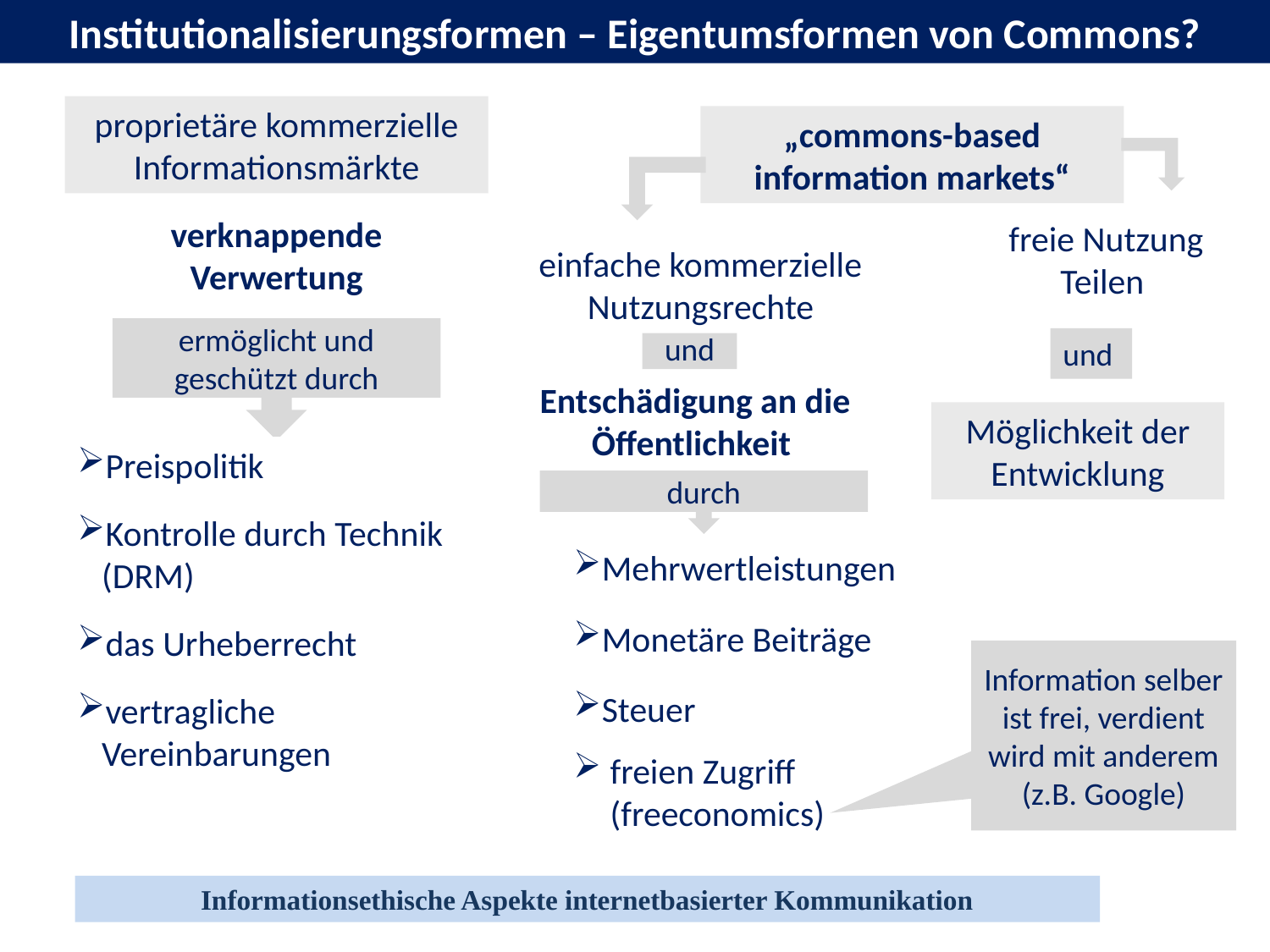

Institutionalisierungsformen – Eigentumsformen von Commons?
proprietäre kommerzielle Informationsmärkte
„commons-based information markets“

verknappende Verwertung
freie Nutzung
Teilen
einfache kommerzielle Nutzungsrechte
ermöglicht und geschützt durch
und
Entschädigung an die Öffentlichkeit
und
Möglichkeit der Entwicklung
Preispolitik
durch
Kontrolle durch Technik (DRM)
Mehrwertleistungen

Monetäre Beiträge
das Urheberrecht
Information selber ist frei, verdient wird mit anderem
(z.B. Google)
Steuer
vertragliche Vereinbarungen
freien Zugriff (freeconomics)